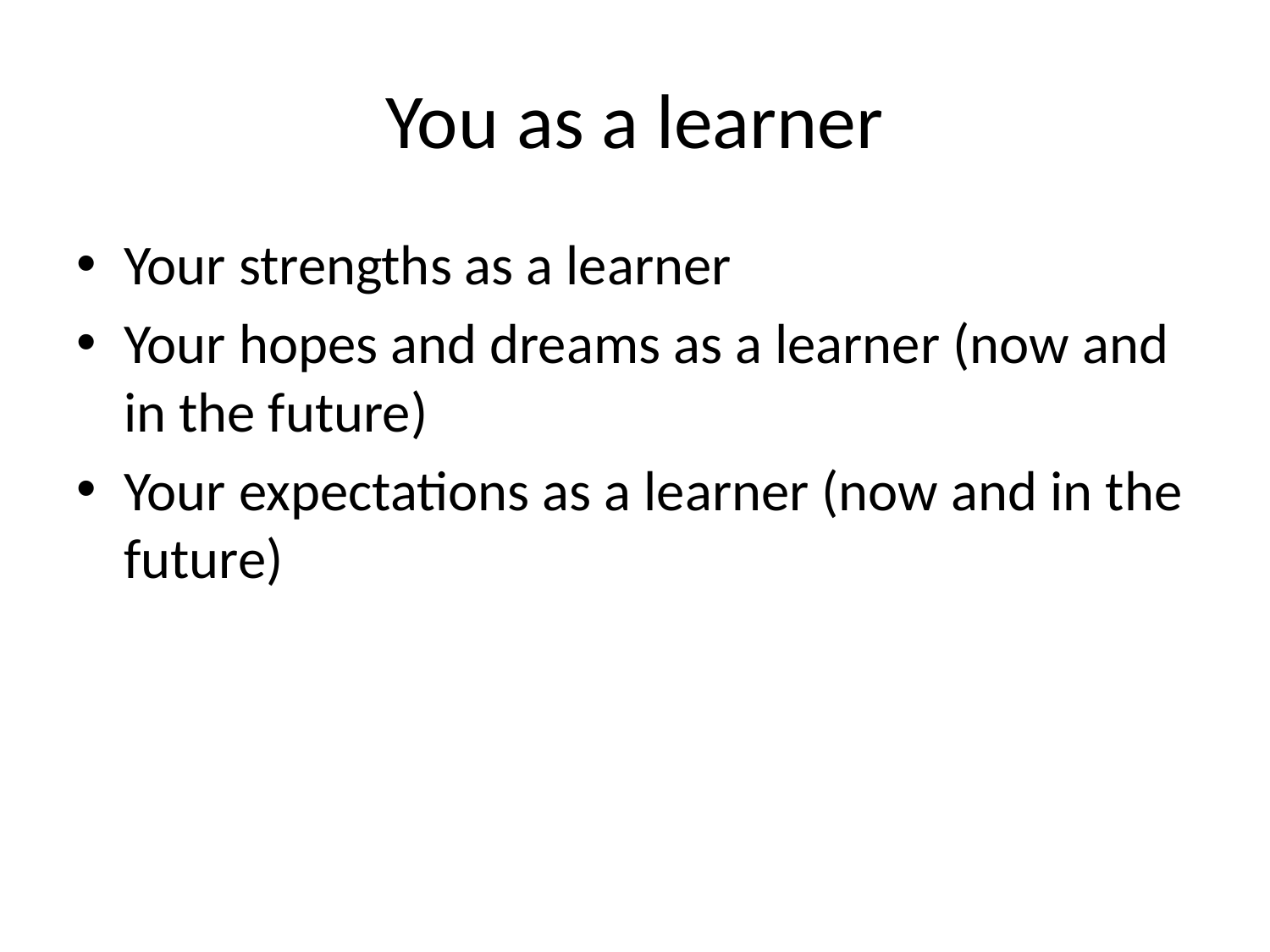

# You as a learner
Your strengths as a learner
Your hopes and dreams as a learner (now and in the future)
Your expectations as a learner (now and in the future)